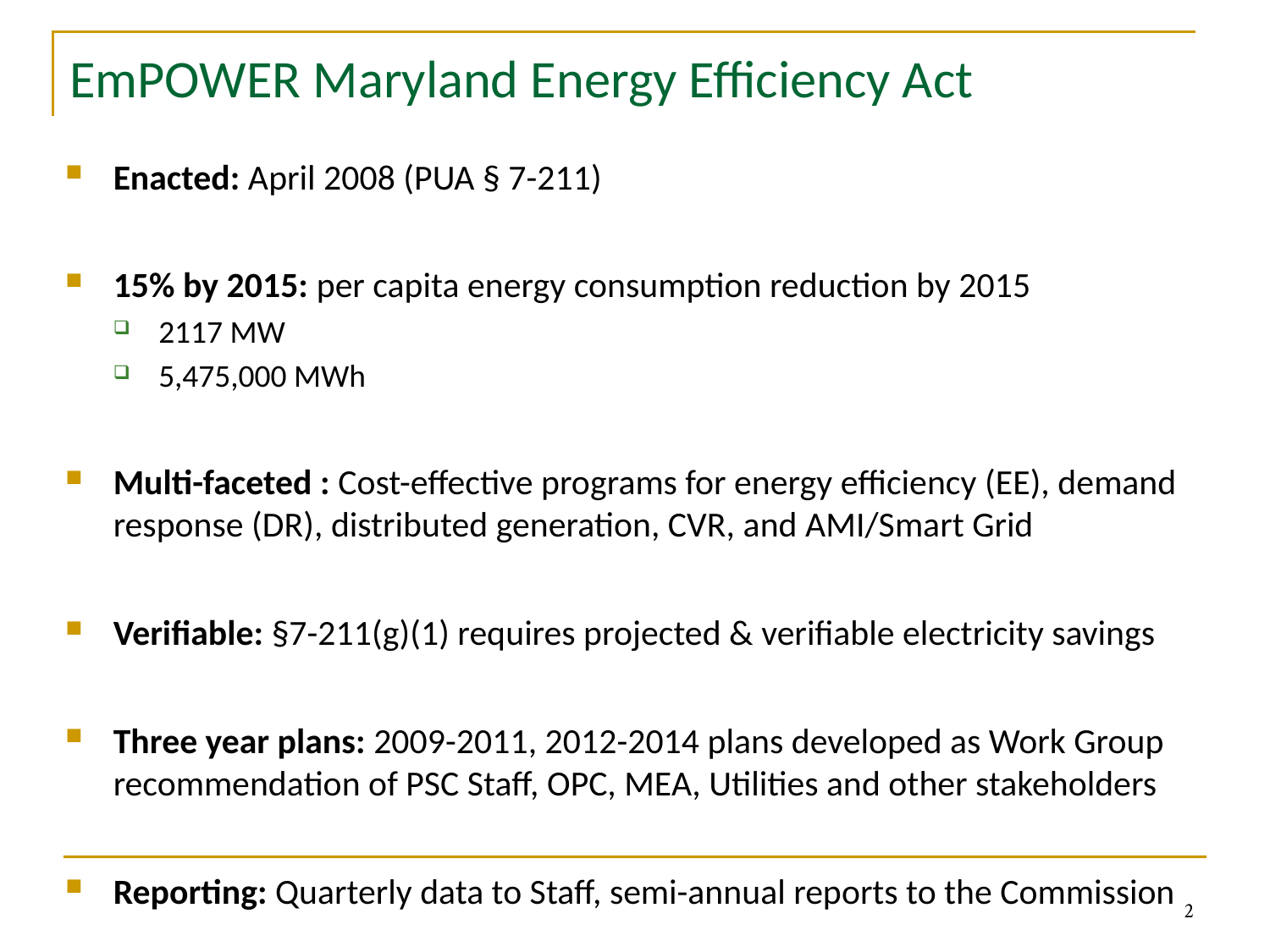

# EmPOWER Maryland Energy Efficiency Act
Enacted: April 2008 (PUA § 7-211)

15% by 2015: per capita energy consumption reduction by 2015
2117 MW
5,475,000 MWh

Multi-faceted : Cost-effective programs for energy efficiency (EE), demand response (DR), distributed generation, CVR, and AMI/Smart Grid

Verifiable: §7-211(g)(1) requires projected & verifiable electricity savings

Three year plans: 2009-2011, 2012-2014 plans developed as Work Group recommendation of PSC Staff, OPC, MEA, Utilities and other stakeholders

Reporting: Quarterly data to Staff, semi-annual reports to the Commission
2